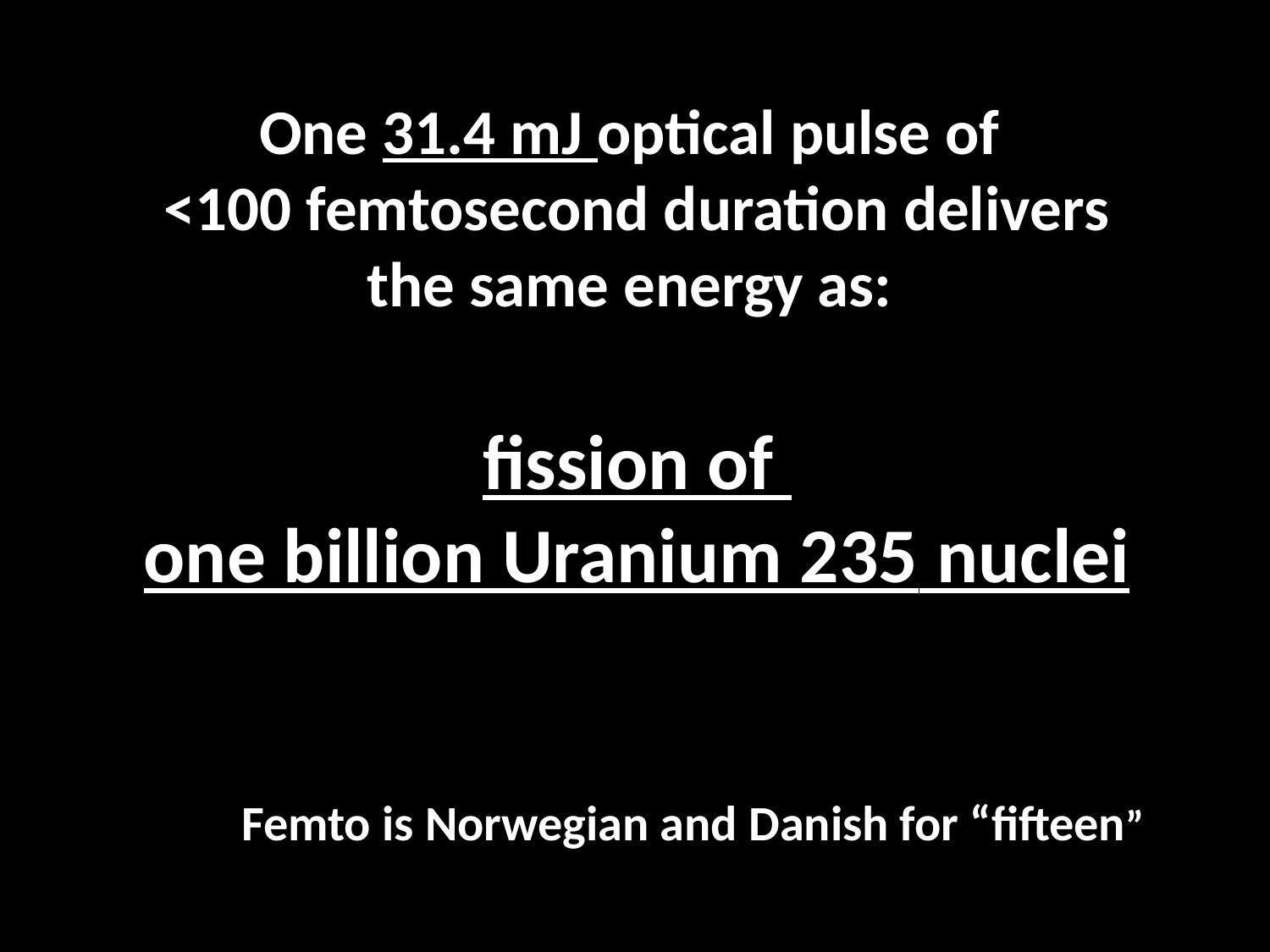

One 31.4 mJ optical pulse of
<100 femtosecond duration delivers
the same energy as:

fission of
one billion Uranium 235 nuclei

Femto is Norwegian and Danish for “fifteen”